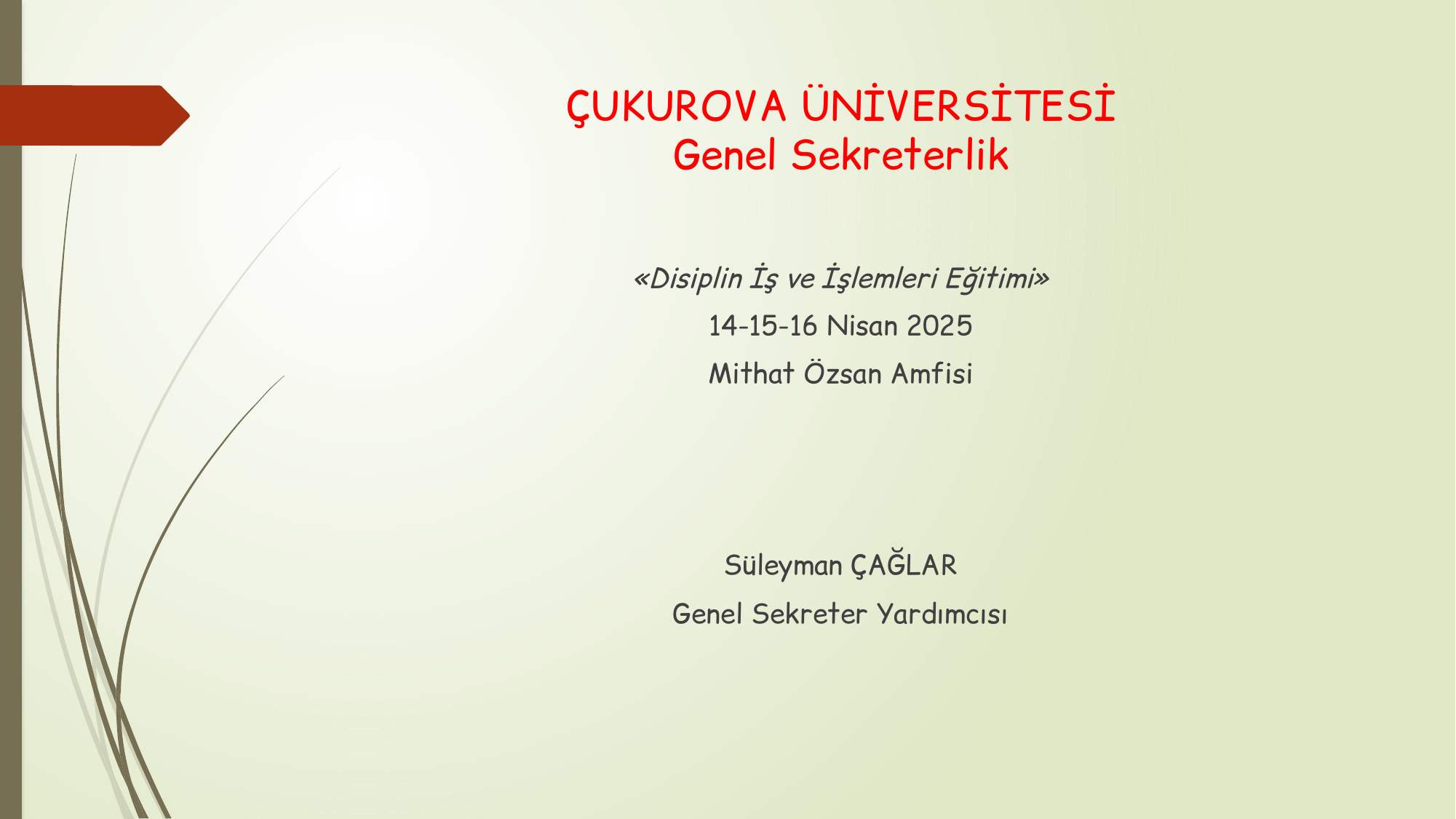

# ÇUKUROVA ÜNİVERSİTESİ Genel Sekreterlik
«Disiplin İş ve İşlemleri Eğitimi»
14-15-16 Nisan 2025
Mithat Özsan Amfisi

Süleyman ÇAĞLAR
Genel Sekreter Yardımcısı